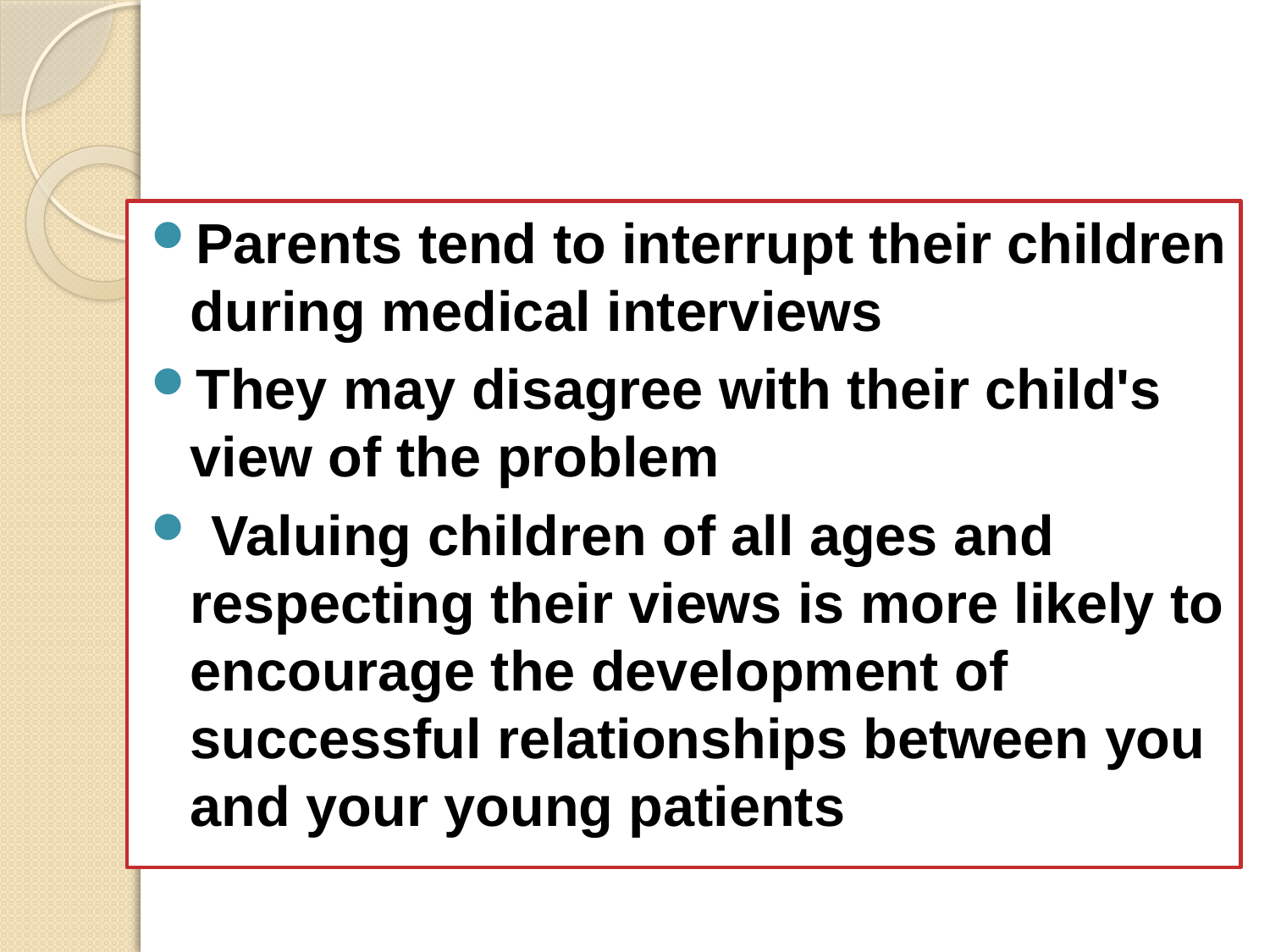

#
Parents tend to interrupt their children during medical interviews
They may disagree with their child's view of the problem
 Valuing children of all ages and respecting their views is more likely to encourage the development of successful relationships between you and your young patients